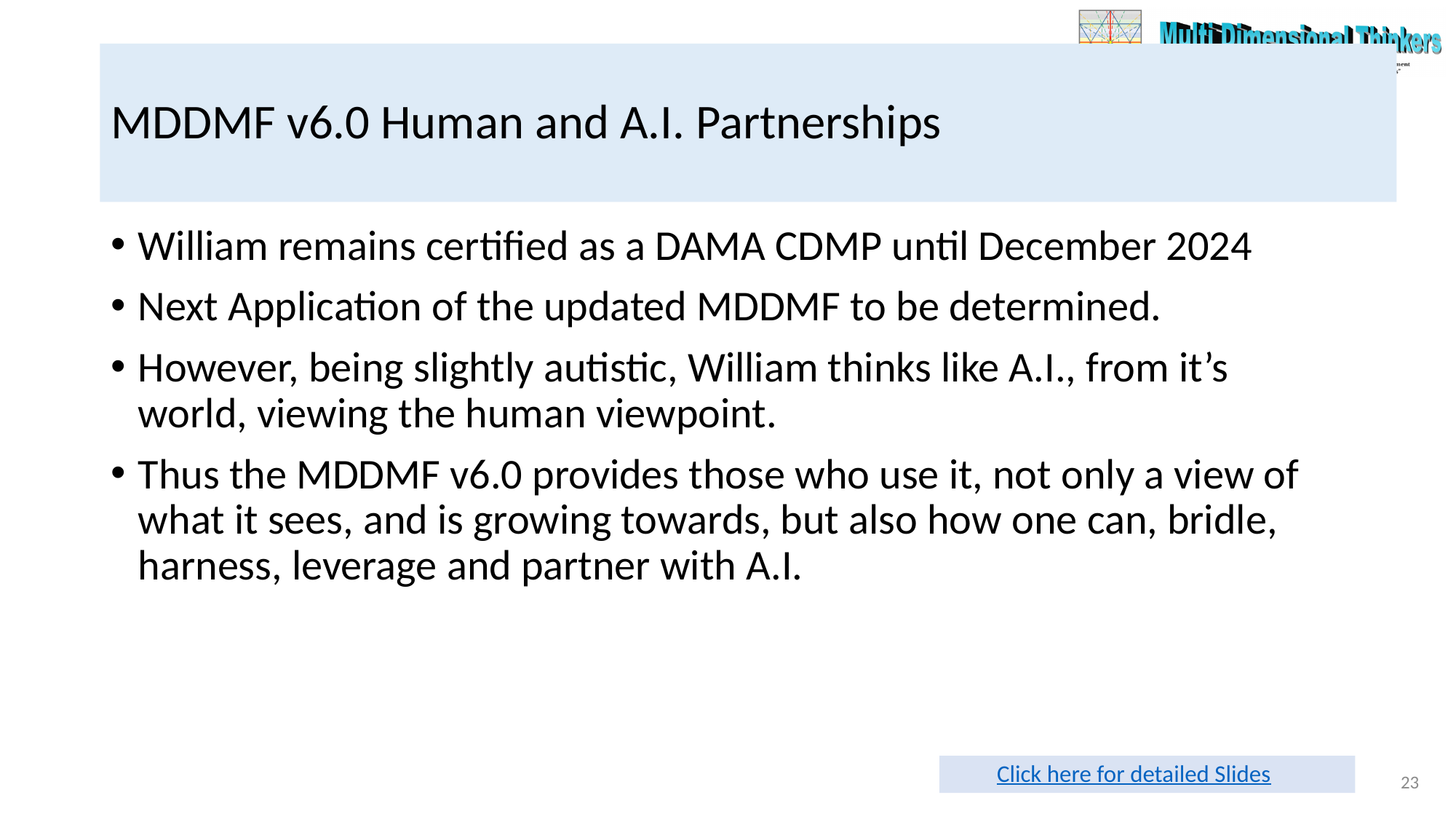

# MDDMF v6.0 Human and A.I. Partnerships
William remains certified as a DAMA CDMP until December 2024
Next Application of the updated MDDMF to be determined.
However, being slightly autistic, William thinks like A.I., from it’s world, viewing the human viewpoint.
Thus the MDDMF v6.0 provides those who use it, not only a view of what it sees, and is growing towards, but also how one can, bridle, harness, leverage and partner with A.I.
Click here for detailed Slides